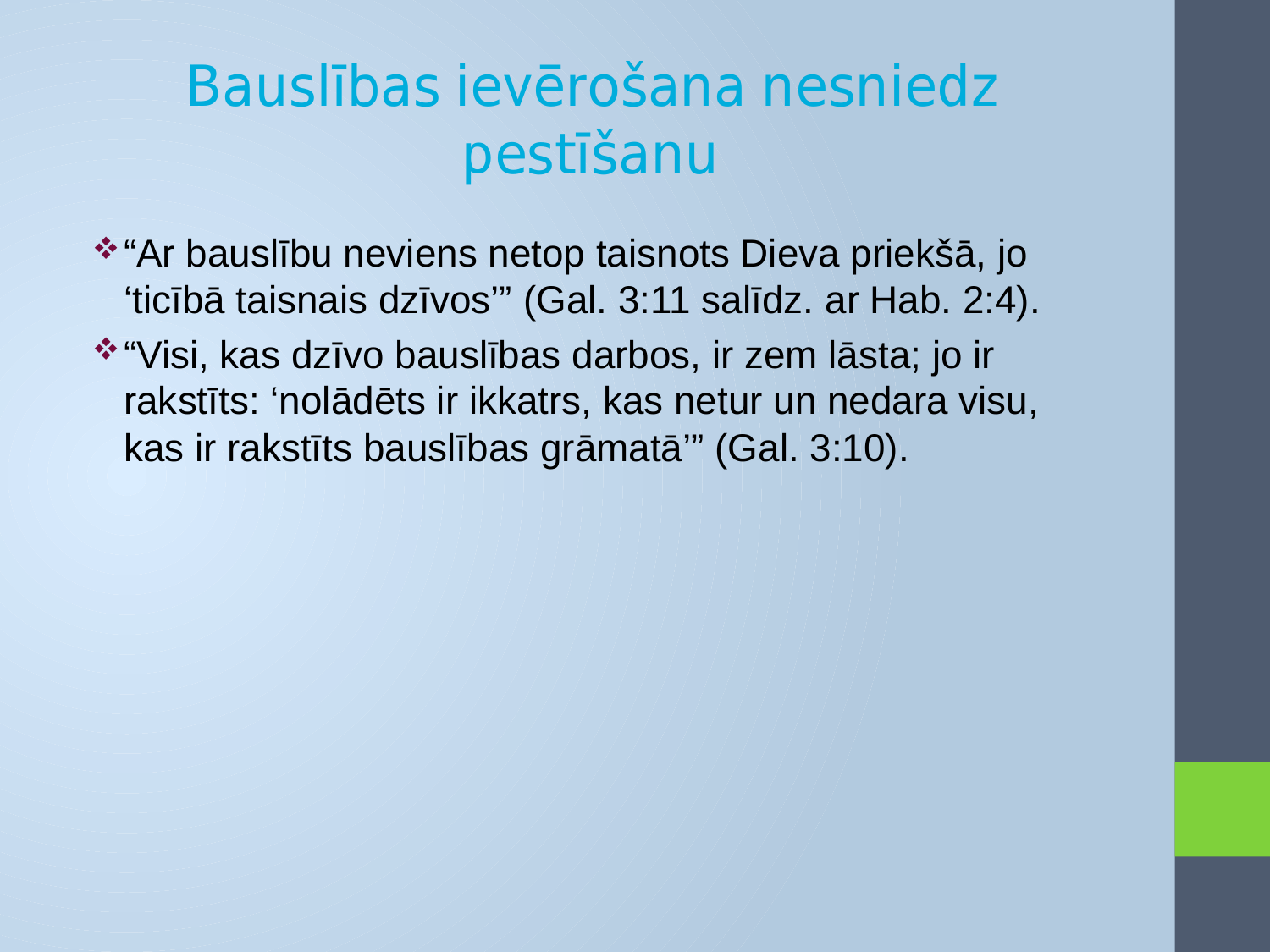

# Bauslības ievērošana nesniedz pestīšanu
“Ar bauslību neviens netop taisnots Dieva priekšā, jo ‘ticībā taisnais dzīvos’” (Gal. 3:11 salīdz. ar Hab. 2:4).
“Visi, kas dzīvo bauslības darbos, ir zem lāsta; jo ir rakstīts: ‘nolādēts ir ikkatrs, kas netur un nedara visu, kas ir rakstīts bauslības grāmatā’” (Gal. 3:10).